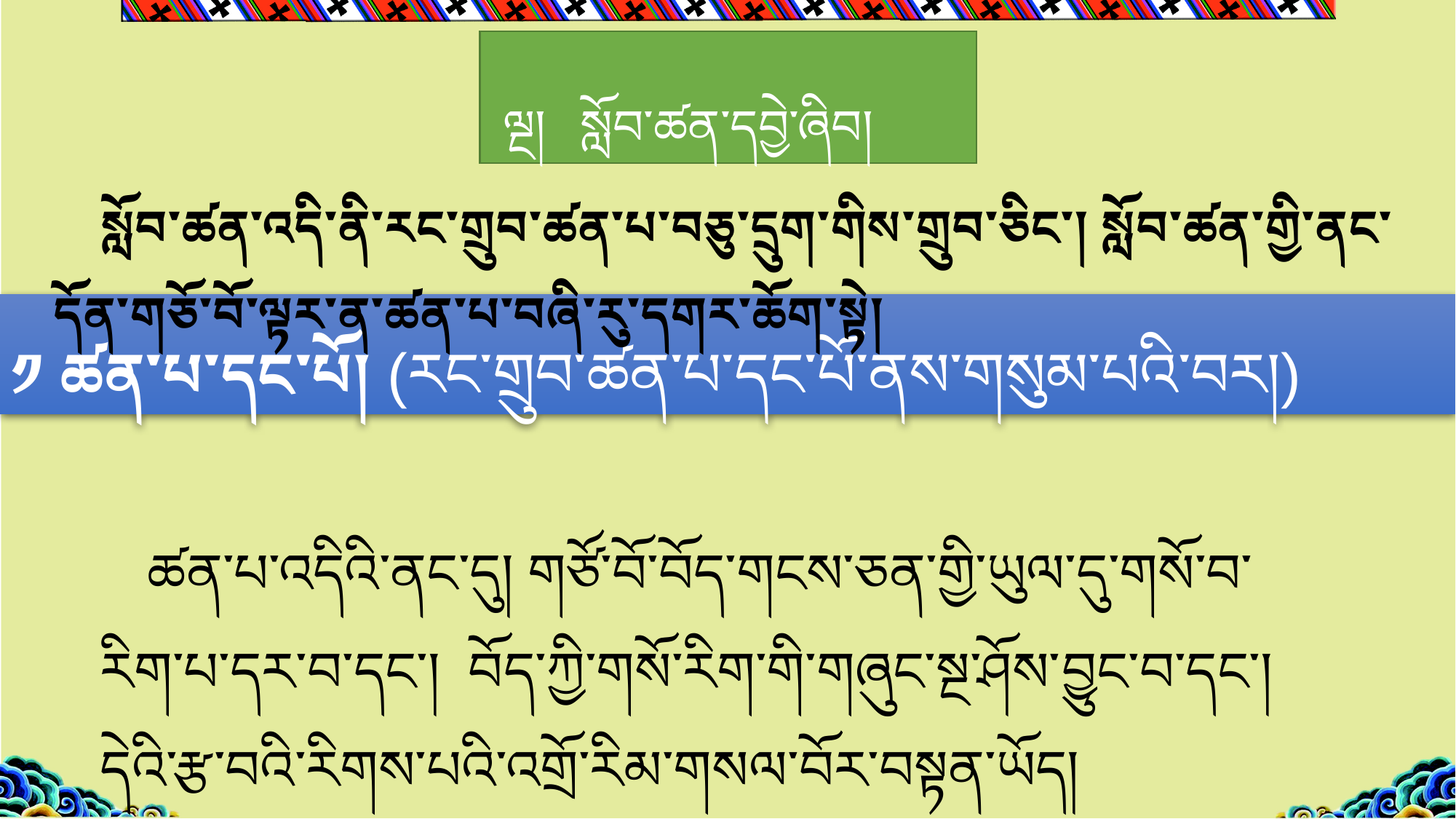

# ལྔ།  སློབ་ཚན་དབྱེ་ཞིབ།
སློབ་ཚན་འདི་ནི་རང་གྲུབ་ཚན་པ་བཅུ་དྲུག་གིས་གྲུབ་ཅིང་། སློབ་ཚན་གྱི་ནང་དོན་གཅོ་བོ་ལྟར་ན་ཚན་པ་བཞི་རུ་དགར་ཆོག་སྟེ།
༡ ཚན་པ་དང་པོ། (རང་གྲུབ་ཚན་པ་དང་པོ་ནས་གསུམ་པའི་བར།)
ཚན་པ་འདིའི་ནང་དུ། གཙོ་བོ་བོད་གངས་ཅན་གྱི་ཡུལ་དུ་གསོ་བ་རིག་པ་དར་བ་དང་།  བོད་ཀྱི་གསོ་རིག་གི་གཞུང་སྔ་ཤོས་བྱུང་བ་དང་།  དེའི་རྩ་བའི་རིགས་པའི་འགྲོ་རིམ་གསལ་བོར་བསྟན་ཡོད།